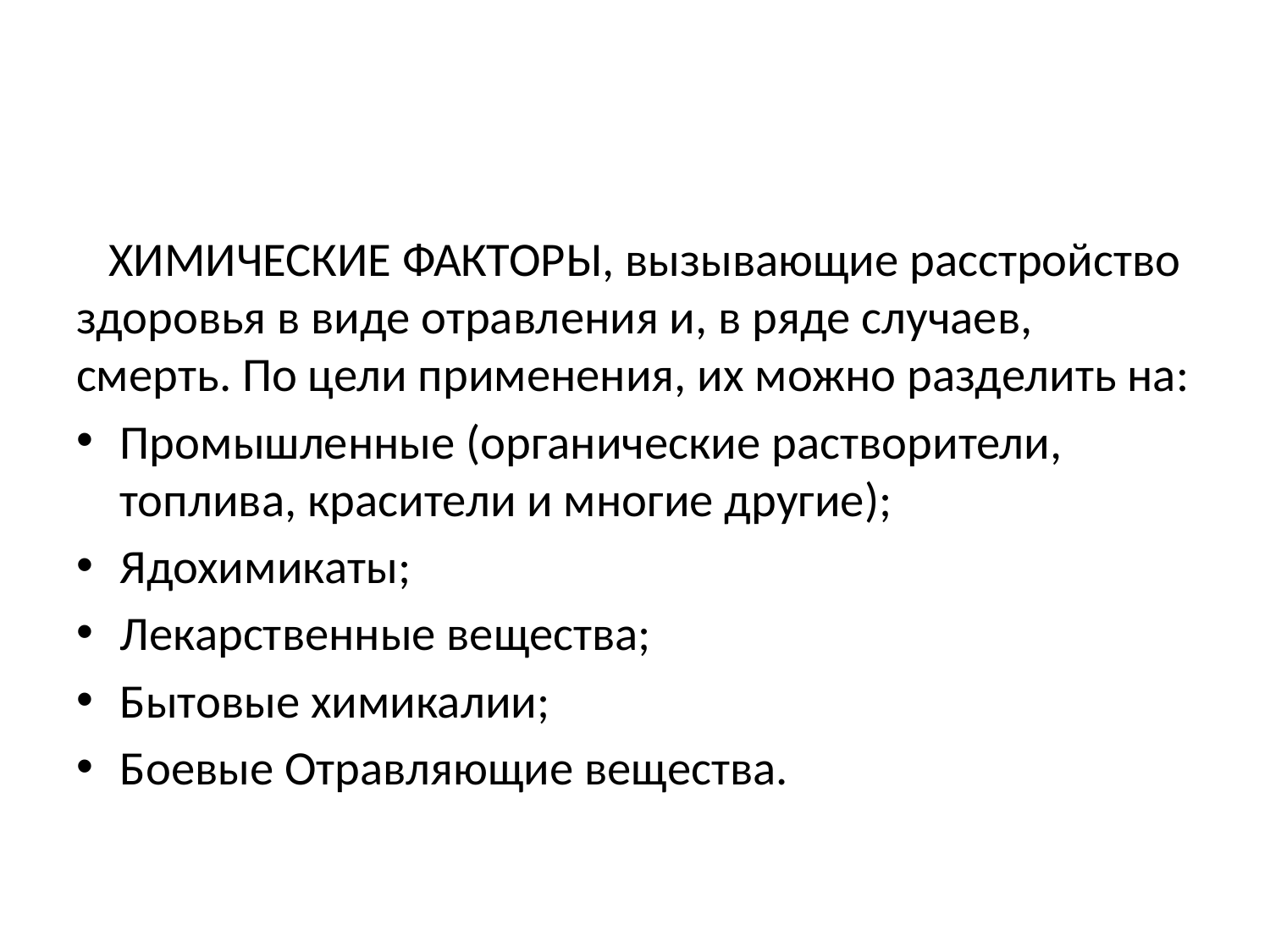

#
   ХИМИЧЕСКИЕ ФАКТОРЫ, вызывающие расстройство здоровья в виде отравления и, в ряде случаев, смерть. По цели применения, их можно разделить на:
Промышленные (органические растворители, топлива, красители и многие другие);
Ядохимикаты;
Лекарственные вещества;
Бытовые химикалии;
Боевые Отравляющие вещества.